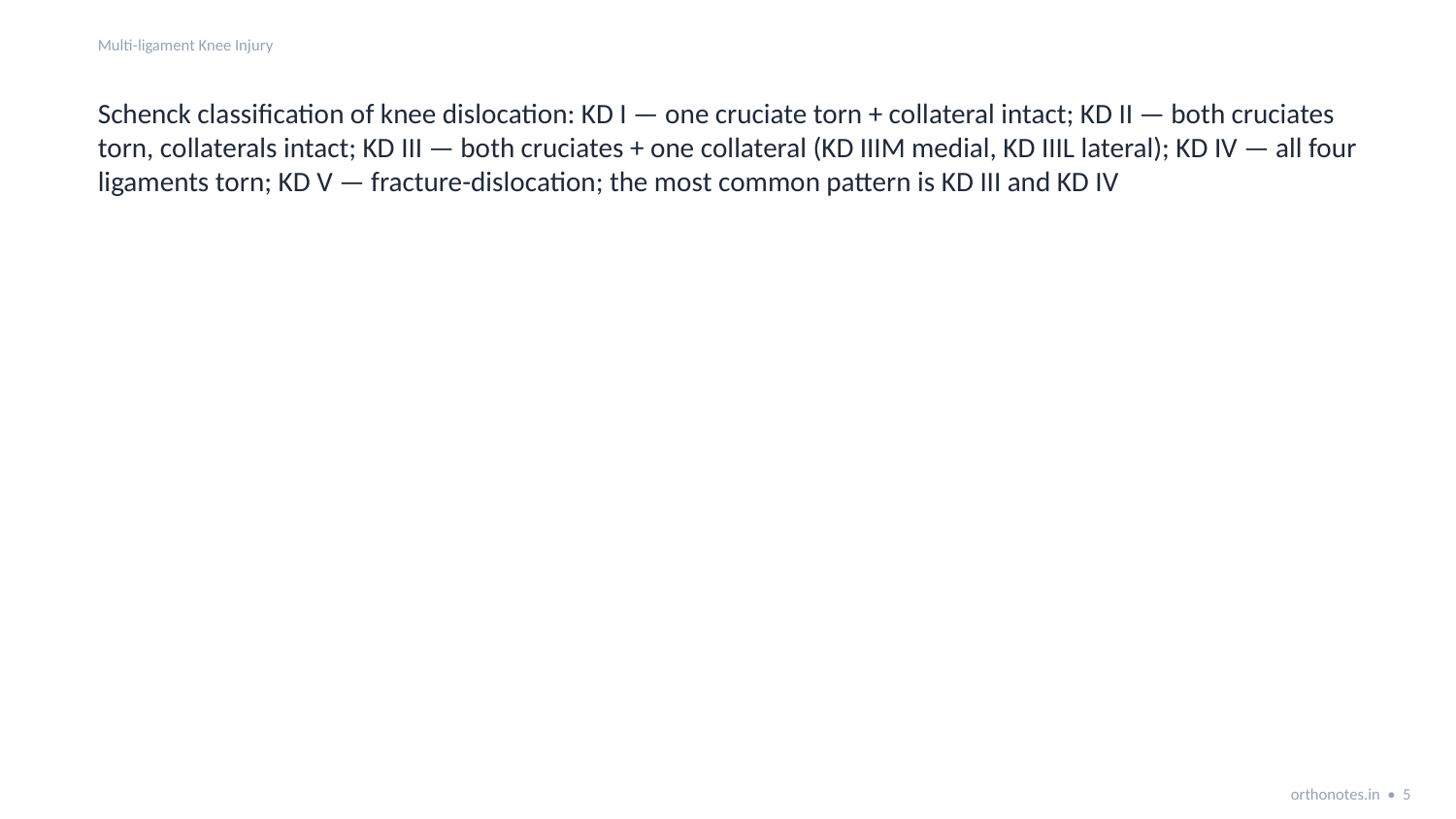

Multi-ligament Knee Injury
Schenck classification of knee dislocation: KD I — one cruciate torn + collateral intact; KD II — both cruciates torn, collaterals intact; KD III — both cruciates + one collateral (KD IIIM medial, KD IIIL lateral); KD IV — all four ligaments torn; KD V — fracture-dislocation; the most common pattern is KD III and KD IV
orthonotes.in  •  5